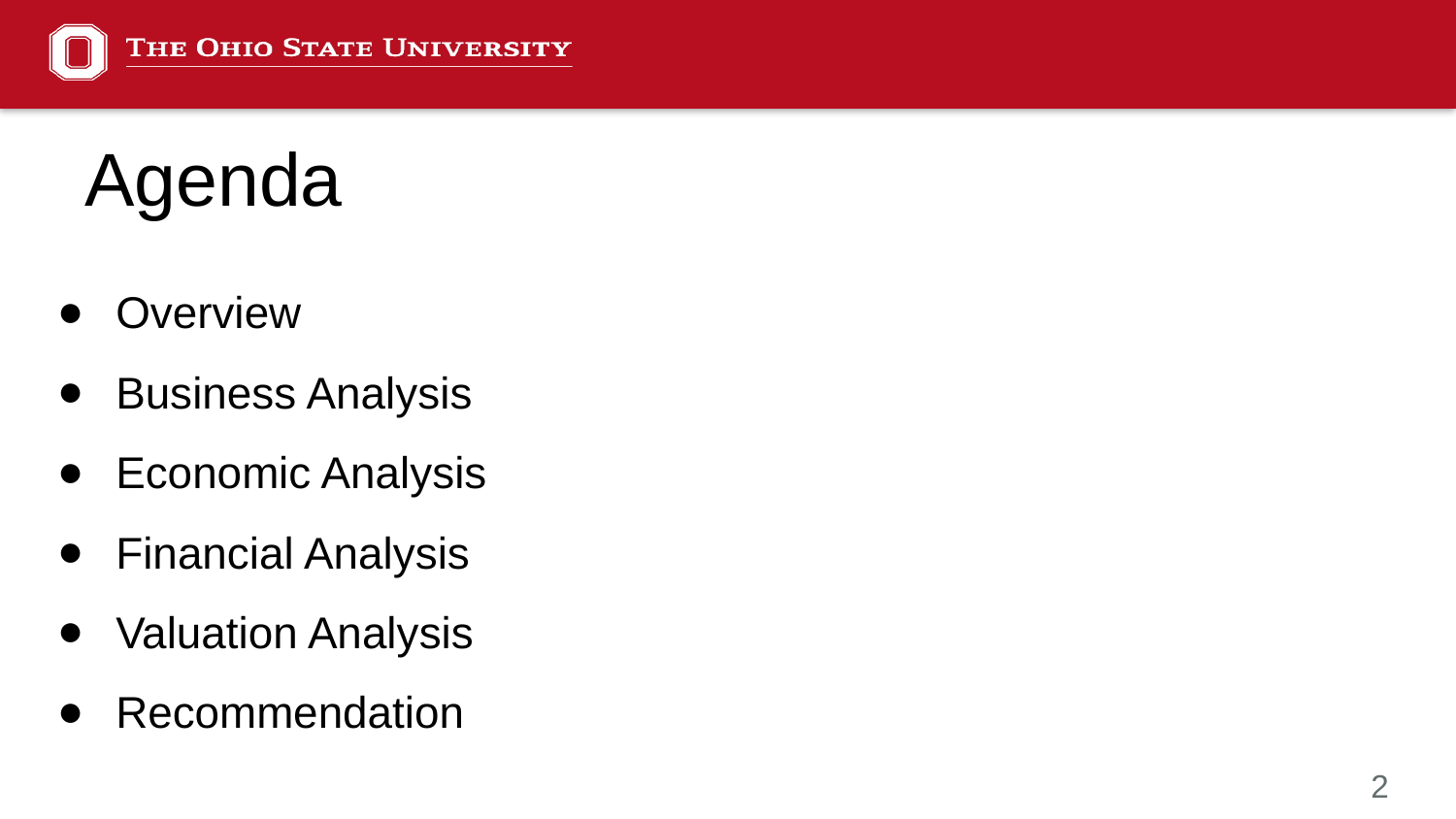

# Agenda
Overview
Business Analysis
Economic Analysis
Financial Analysis
Valuation Analysis
Recommendation